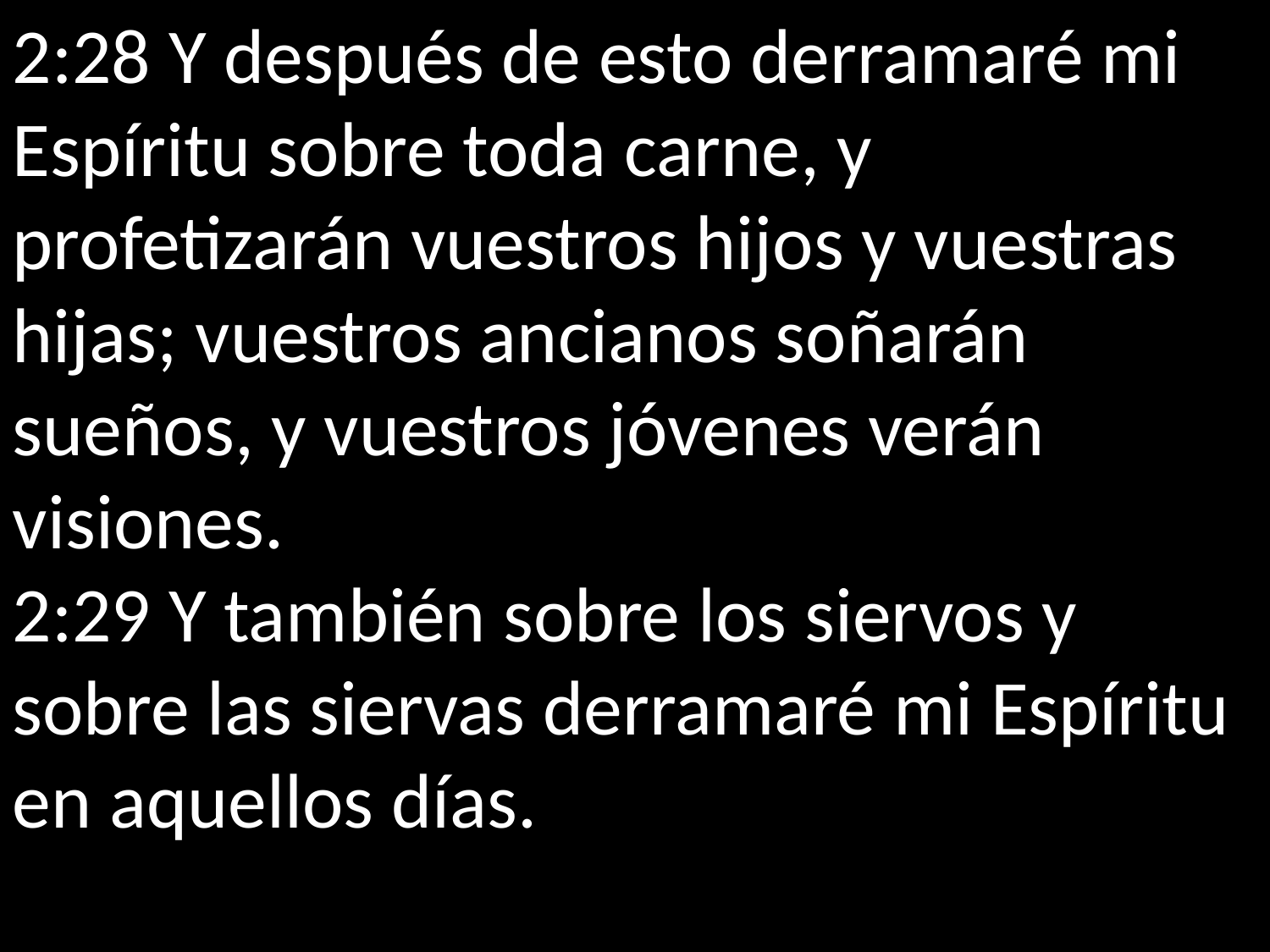

2:28 Y después de esto derramaré mi Espíritu sobre toda carne, y profetizarán vuestros hijos y vuestras hijas; vuestros ancianos soñarán sueños, y vuestros jóvenes verán visiones. 
2:29 Y también sobre los siervos y sobre las siervas derramaré mi Espíritu en aquellos días.